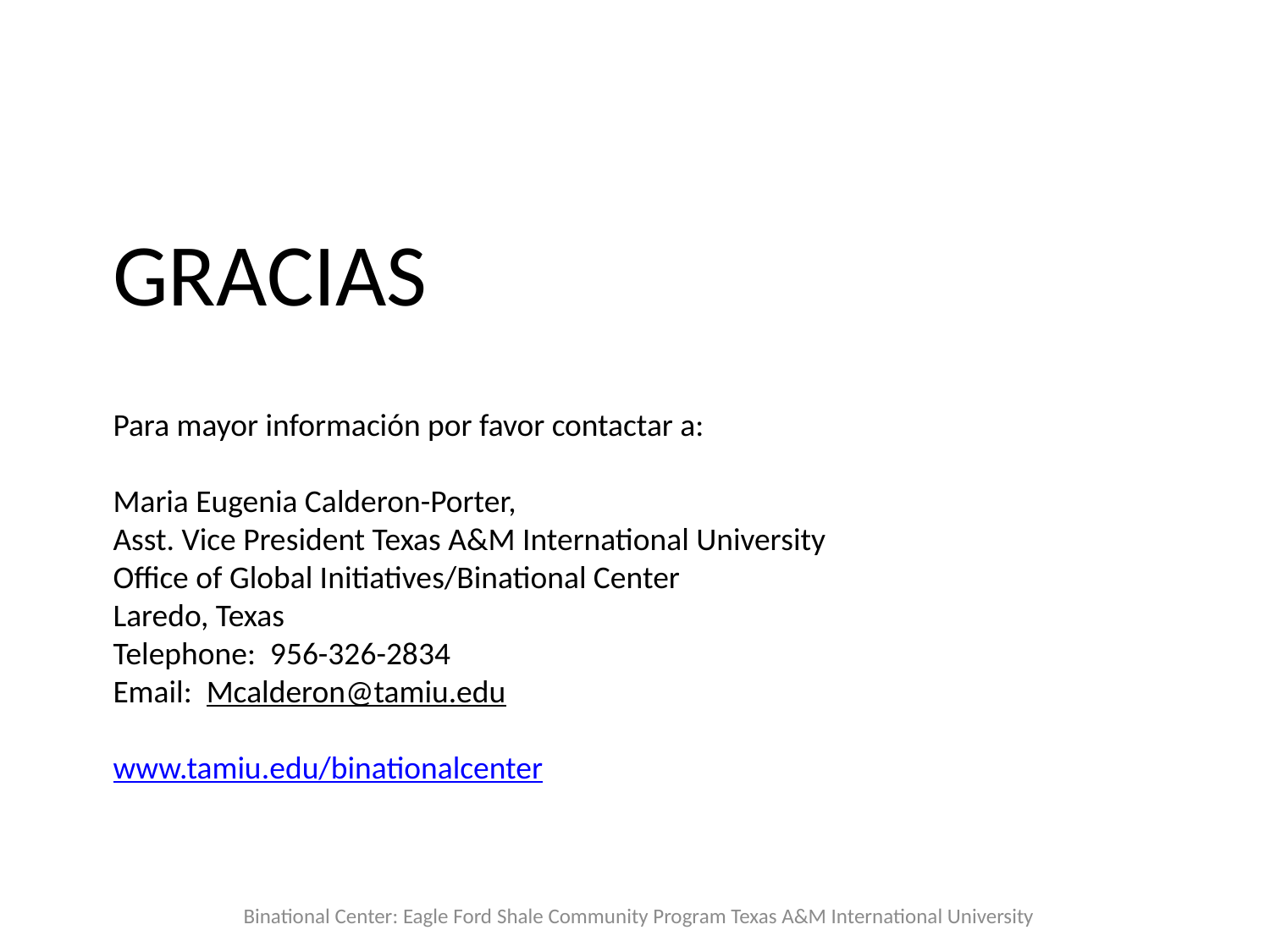

GRACIAS
# Para mayor información por favor contactar a: Maria Eugenia Calderon-Porter, Asst. Vice President Texas A&M International University Office of Global Initiatives/Binational Center Laredo, Texas Telephone:  956-326-2834 Email:  Mcalderon@tamiu.edu www.tamiu.edu/binationalcenter
Binational Center: Eagle Ford Shale Community Program Texas A&M International University